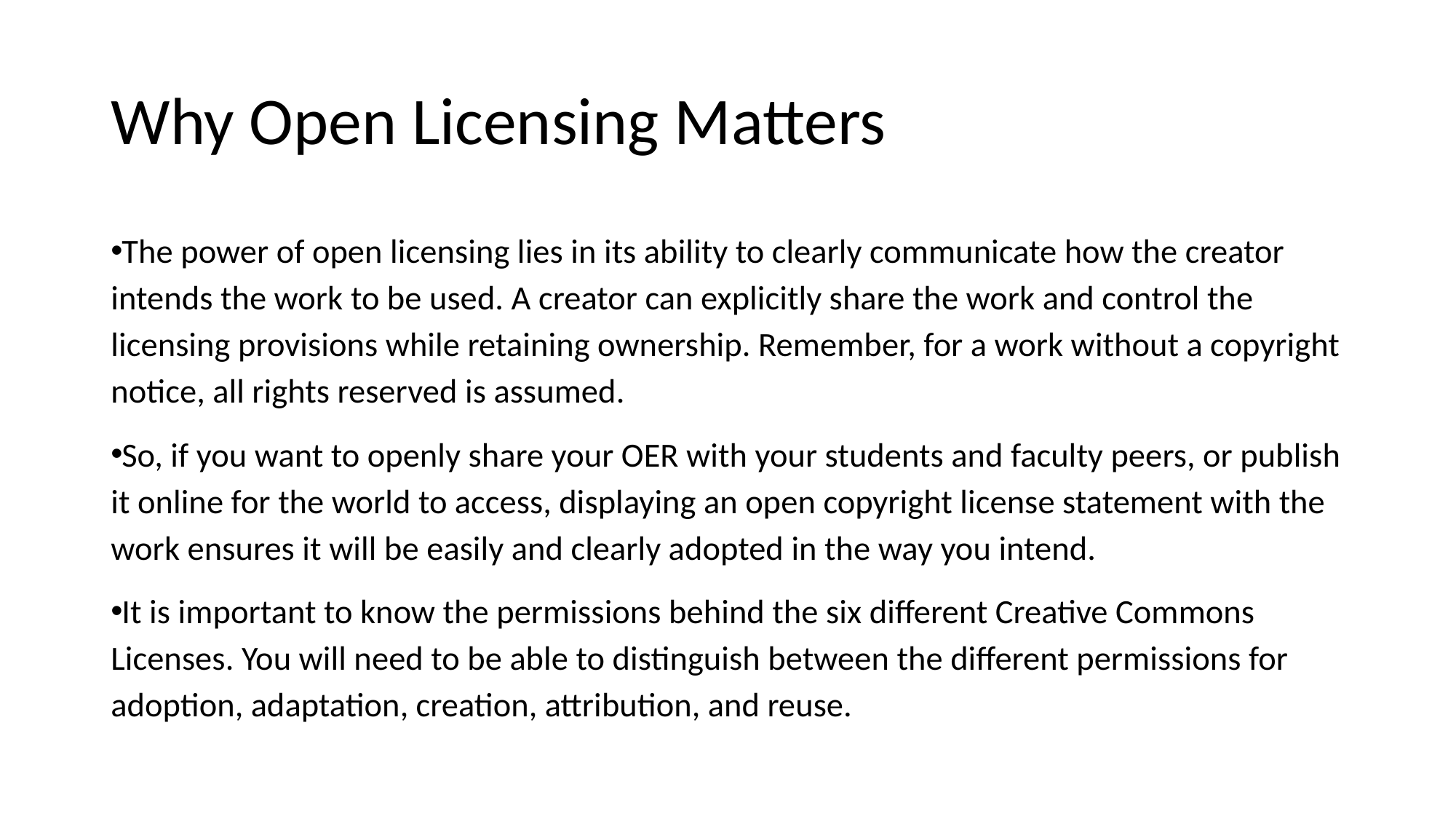

# Why Open Licensing Matters
The power of open licensing lies in its ability to clearly communicate how the creator intends the work to be used. A creator can explicitly share the work and control the licensing provisions while retaining ownership. Remember, for a work without a copyright notice, all rights reserved is assumed.
So, if you want to openly share your OER with your students and faculty peers, or publish it online for the world to access, displaying an open copyright license statement with the work ensures it will be easily and clearly adopted in the way you intend.
It is important to know the permissions behind the six different Creative Commons Licenses. You will need to be able to distinguish between the different permissions for adoption, adaptation, creation, attribution, and reuse.